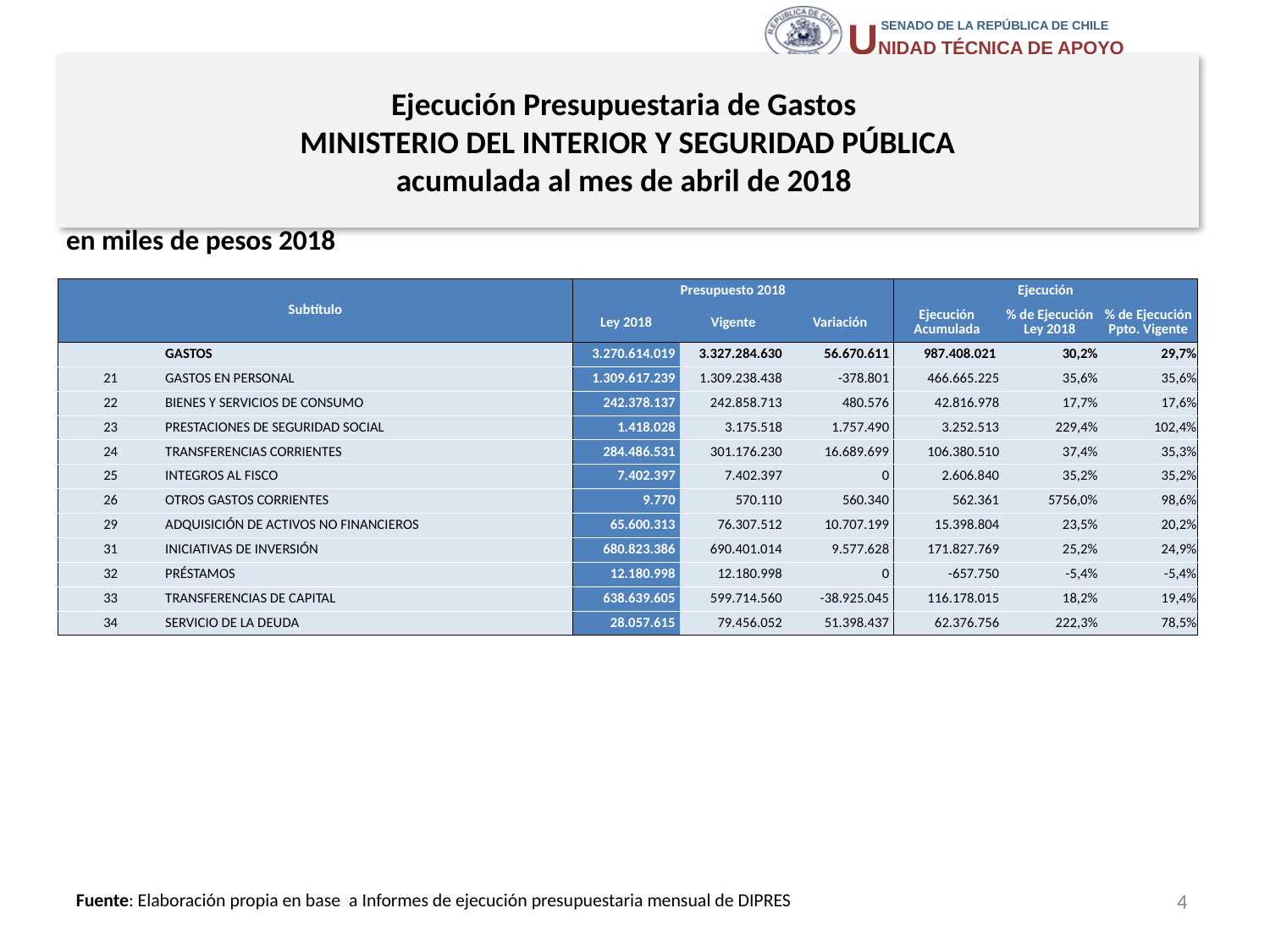

# Ejecución Presupuestaria de Gastos MINISTERIO DEL INTERIOR Y SEGURIDAD PÚBLICA acumulada al mes de abril de 2018
en miles de pesos 2018
| Subtítulo |  | Presupuesto 2018 |  |  | Ejecución |  |  |
| --- | --- | --- | --- | --- | --- | --- | --- |
|  |  | Ley 2018 | Vigente | Variación | Ejecución Acumulada | % de Ejecución Ley 2018 | % de Ejecución Ppto. Vigente |
|  | GASTOS | 3.270.614.019 | 3.327.284.630 | 56.670.611 | 987.408.021 | 30,2% | 29,7% |
| 21 | GASTOS EN PERSONAL | 1.309.617.239 | 1.309.238.438 | -378.801 | 466.665.225 | 35,6% | 35,6% |
| 22 | BIENES Y SERVICIOS DE CONSUMO | 242.378.137 | 242.858.713 | 480.576 | 42.816.978 | 17,7% | 17,6% |
| 23 | PRESTACIONES DE SEGURIDAD SOCIAL | 1.418.028 | 3.175.518 | 1.757.490 | 3.252.513 | 229,4% | 102,4% |
| 24 | TRANSFERENCIAS CORRIENTES | 284.486.531 | 301.176.230 | 16.689.699 | 106.380.510 | 37,4% | 35,3% |
| 25 | INTEGROS AL FISCO | 7.402.397 | 7.402.397 | 0 | 2.606.840 | 35,2% | 35,2% |
| 26 | OTROS GASTOS CORRIENTES | 9.770 | 570.110 | 560.340 | 562.361 | 5756,0% | 98,6% |
| 29 | ADQUISICIÓN DE ACTIVOS NO FINANCIEROS | 65.600.313 | 76.307.512 | 10.707.199 | 15.398.804 | 23,5% | 20,2% |
| 31 | INICIATIVAS DE INVERSIÓN | 680.823.386 | 690.401.014 | 9.577.628 | 171.827.769 | 25,2% | 24,9% |
| 32 | PRÉSTAMOS | 12.180.998 | 12.180.998 | 0 | -657.750 | -5,4% | -5,4% |
| 33 | TRANSFERENCIAS DE CAPITAL | 638.639.605 | 599.714.560 | -38.925.045 | 116.178.015 | 18,2% | 19,4% |
| 34 | SERVICIO DE LA DEUDA | 28.057.615 | 79.456.052 | 51.398.437 | 62.376.756 | 222,3% | 78,5% |
4